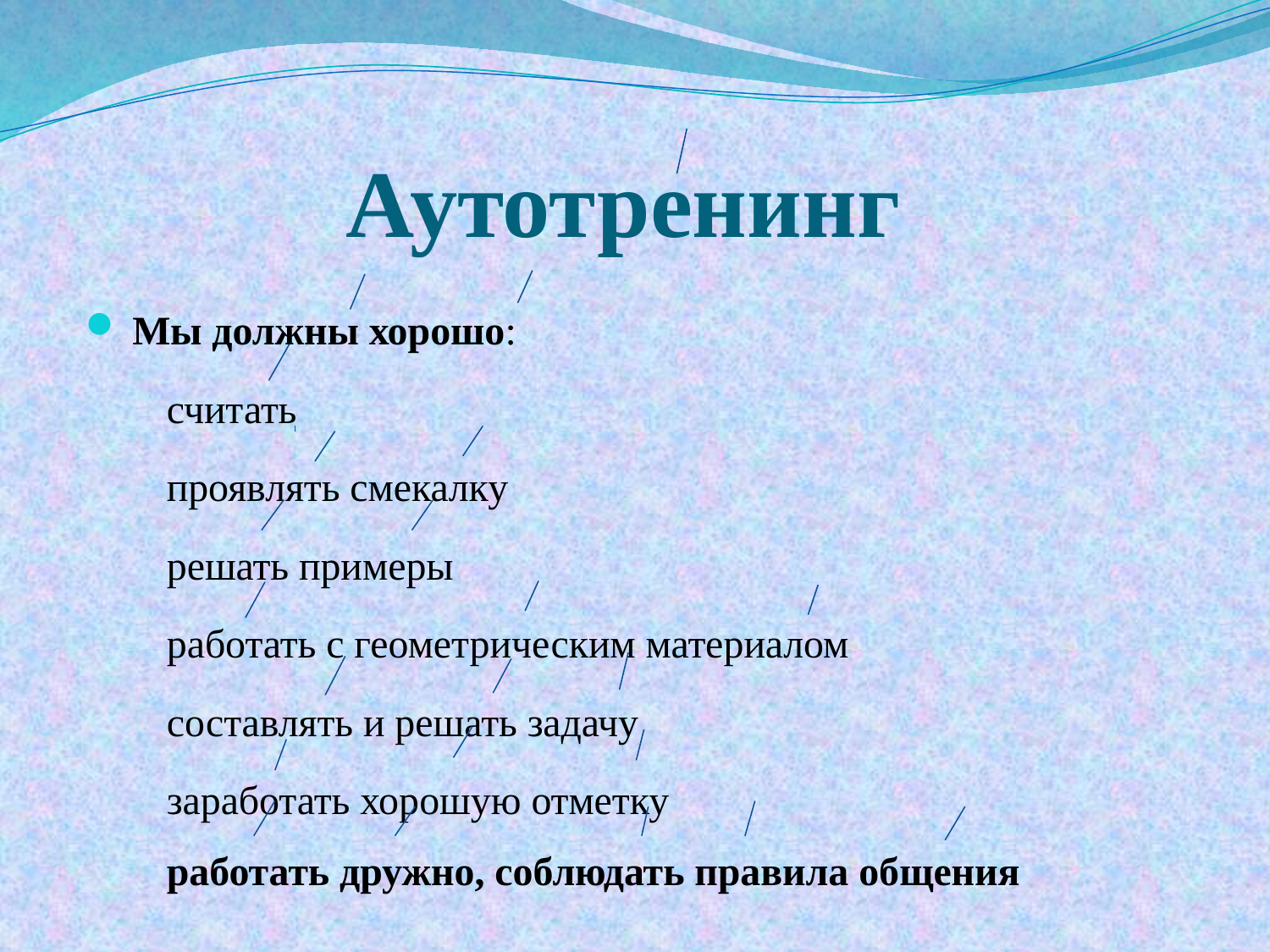

# Аутотренинг
 Мы должны хорошо:
        считать
        проявлять смекалку
        решать примеры
        работать с геометрическим материалом
        составлять и решать задачу
        заработать хорошую отметку
        работать дружно, соблюдать правила общения